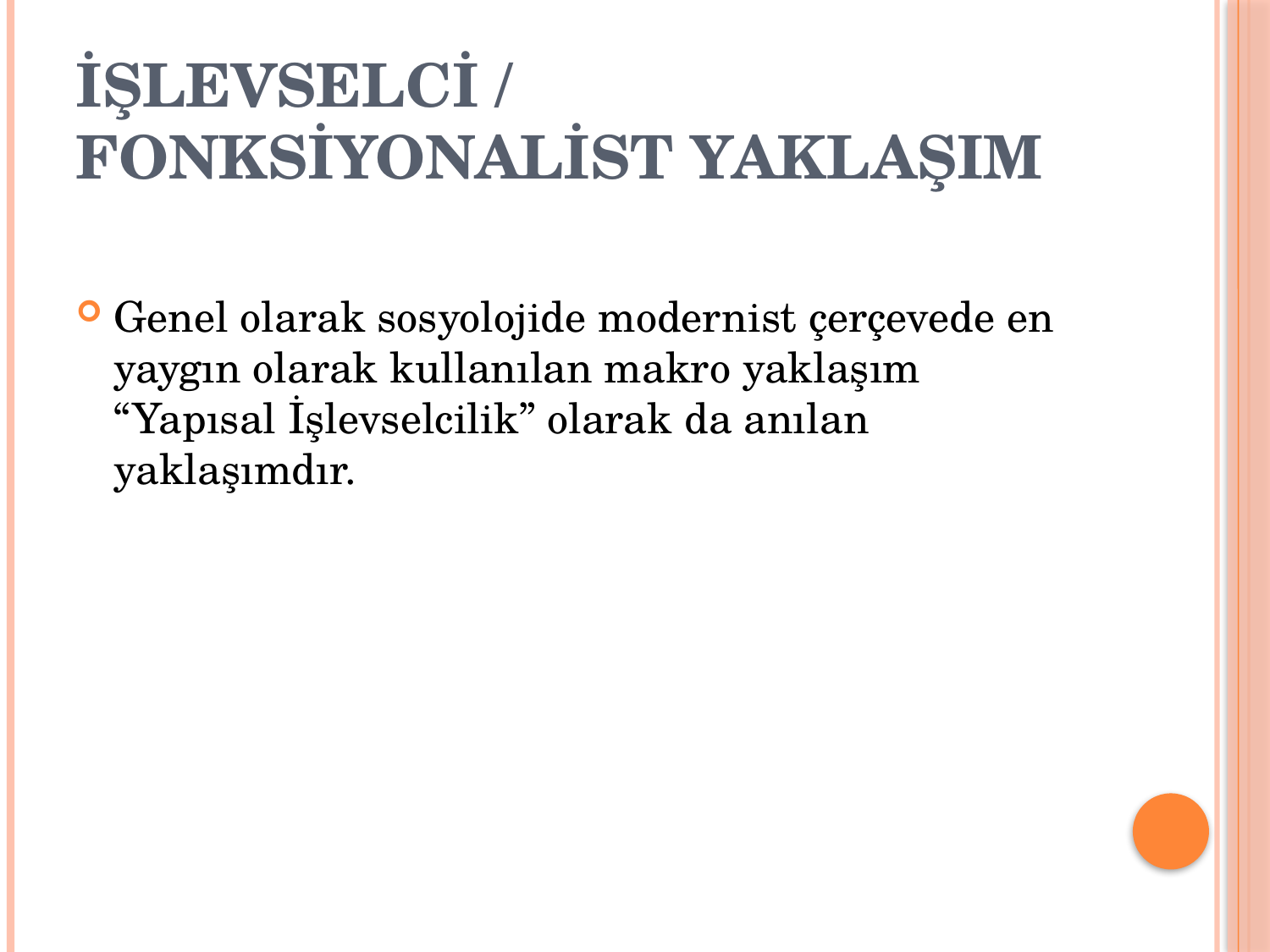

# İşlevselci / Fonksiyonalist Yaklaşım

Genel olarak sosyolojide modernist çerçevede en yaygın olarak kullanılan makro yaklaşım “Yapısal İşlevselcilik” olarak da anılan yaklaşımdır.